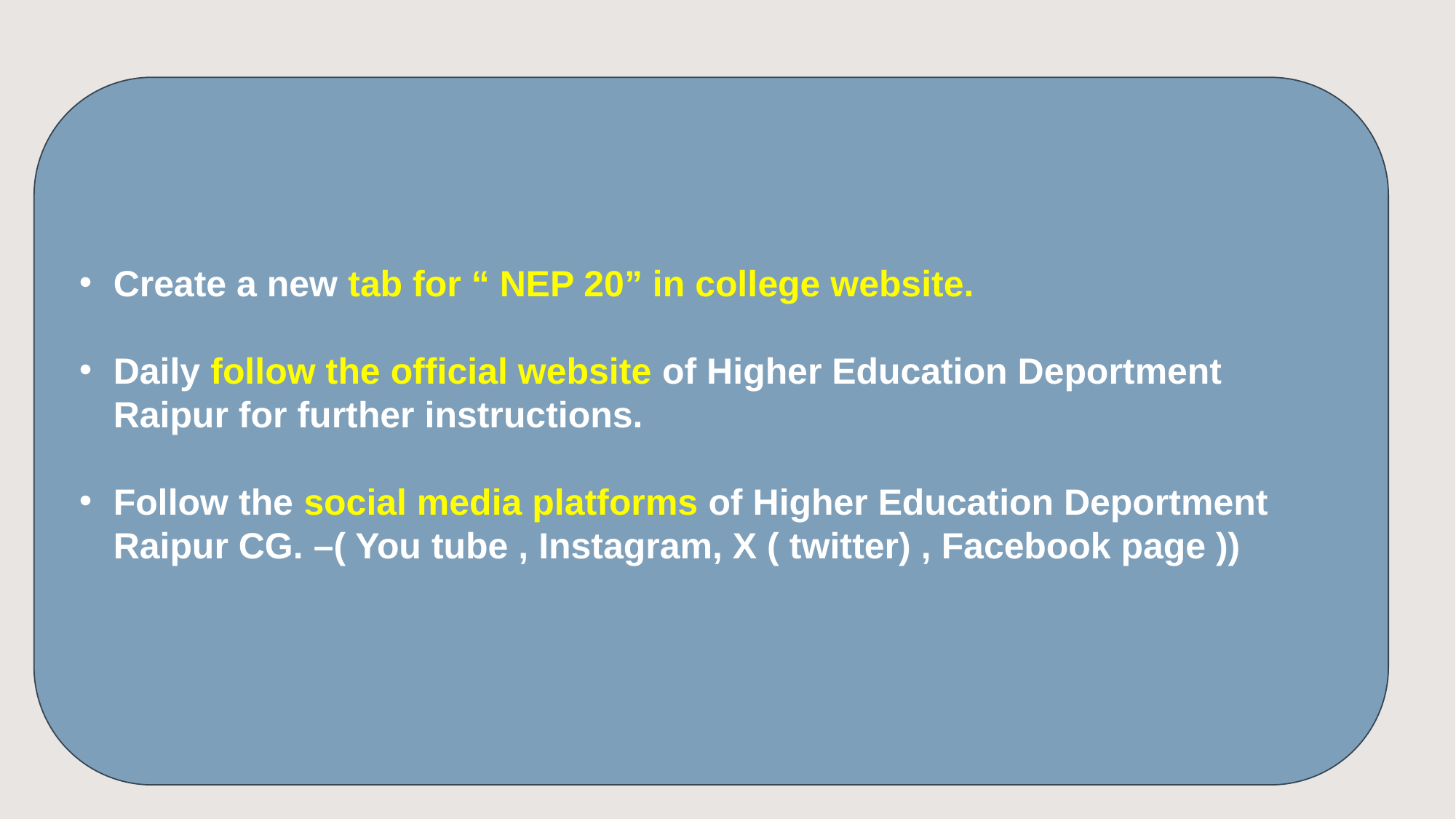

Create a new tab for “ NEP 20” in college website.

Daily follow the official website of Higher Education Deportment Raipur for further instructions.

Follow the social media platforms of Higher Education Deportment Raipur CG. –( You tube , Instagram, X ( twitter) , Facebook page ))